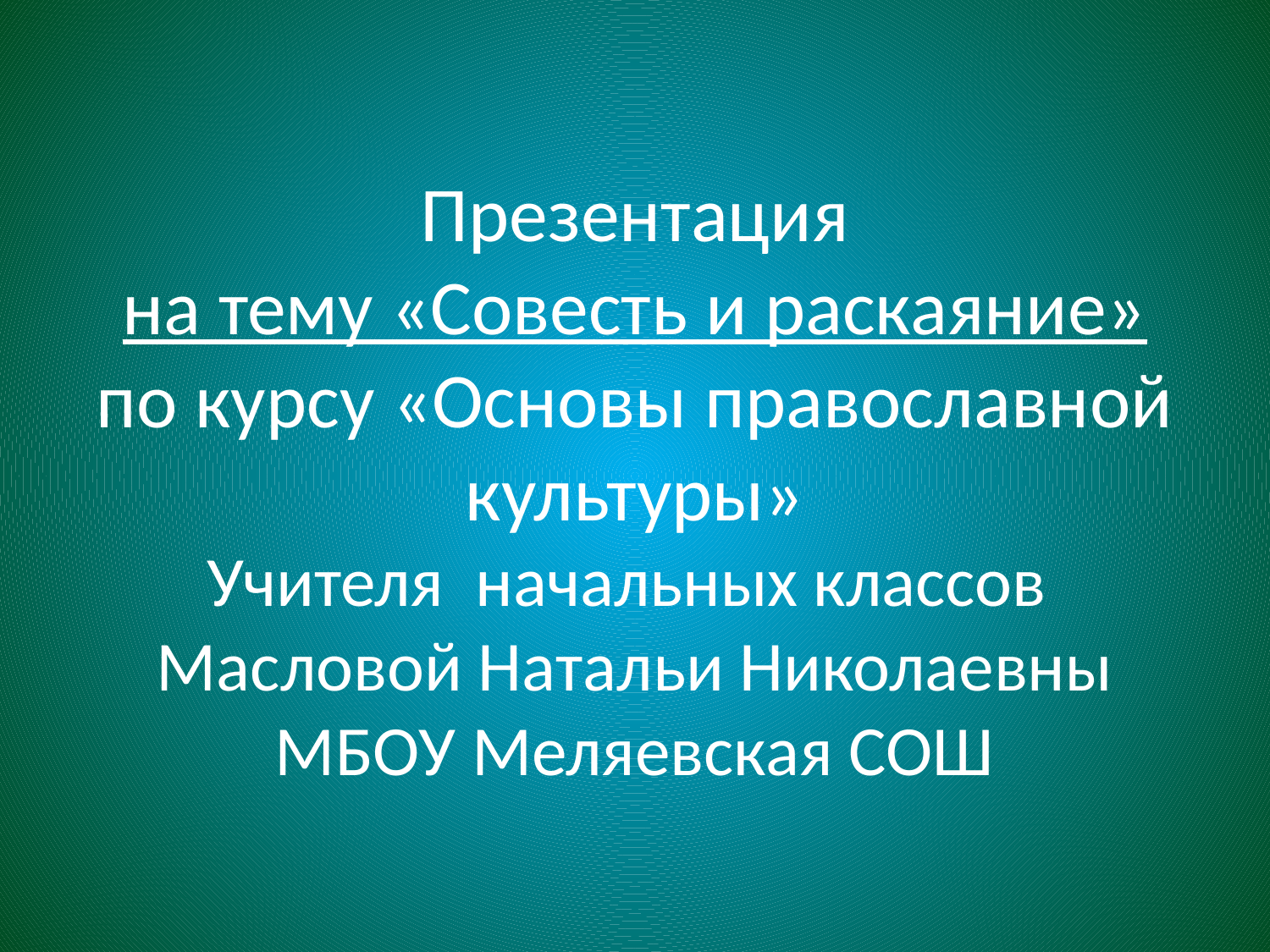

# Презентация на тему «Совесть и раскаяние» по курсу «Основы православной культуры» Учителя  начальных классов Масловой Натальи Николаевны МБОУ Меляевская СОШ